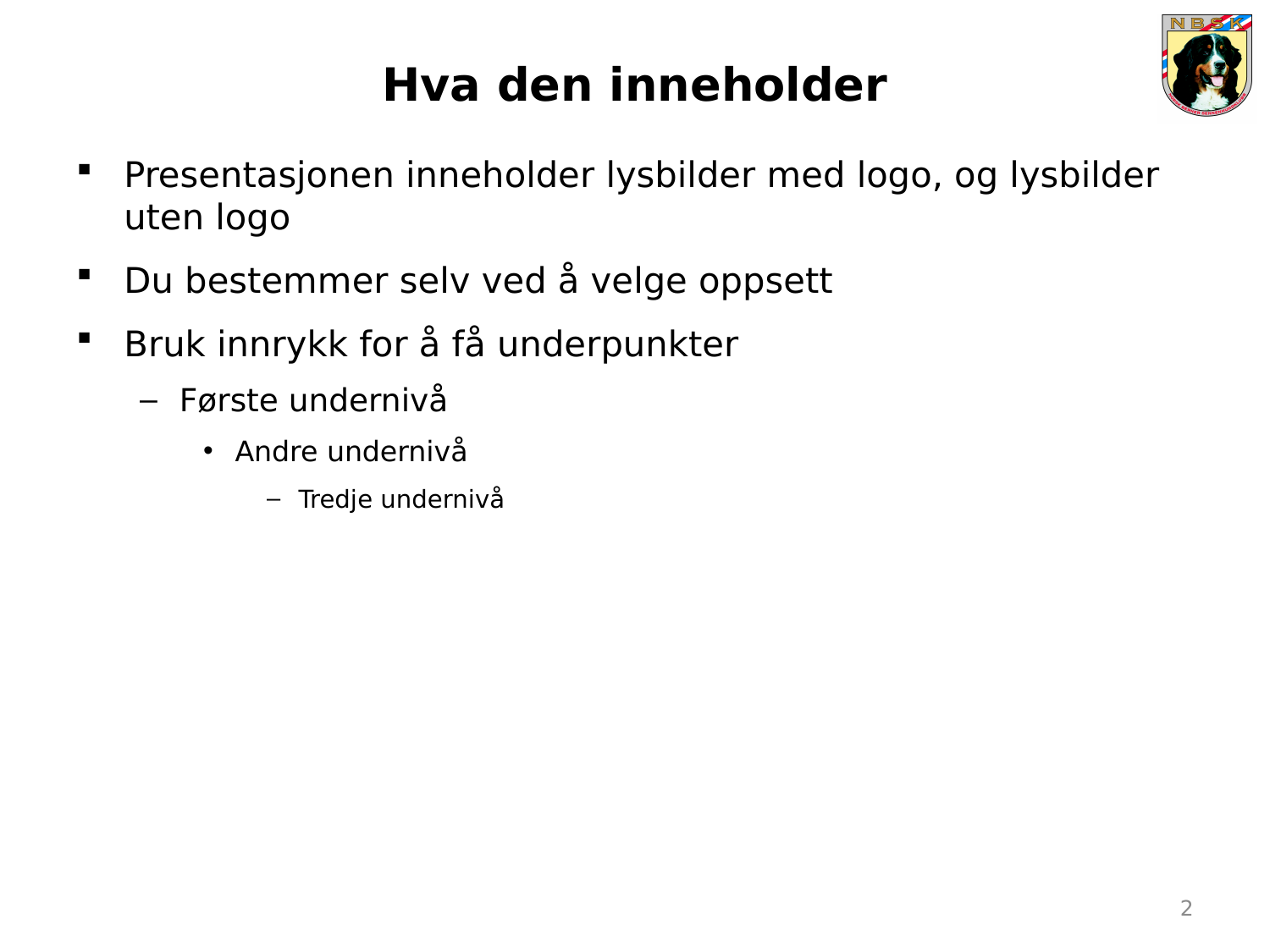

# Hva den inneholder
Presentasjonen inneholder lysbilder med logo, og lysbilder uten logo
Du bestemmer selv ved å velge oppsett
Bruk innrykk for å få underpunkter
Første undernivå
Andre undernivå
Tredje undernivå
2